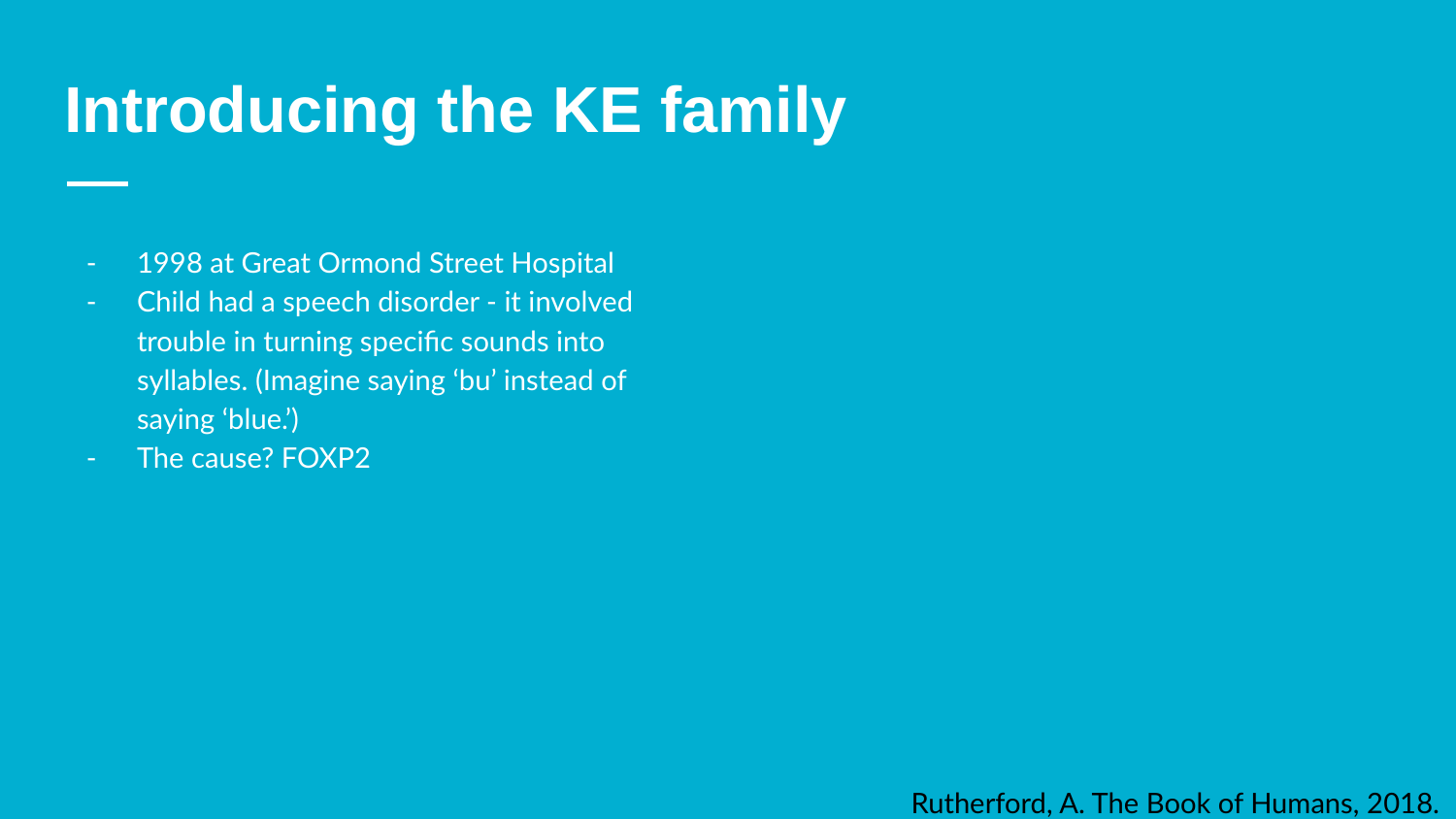

# Introducing the KE family
1998 at Great Ormond Street Hospital
Child had a speech disorder - it involved trouble in turning specific sounds into syllables. (Imagine saying ‘bu’ instead of saying ‘blue.’)
The cause? FOXP2
Rutherford, A. The Book of Humans, 2018.